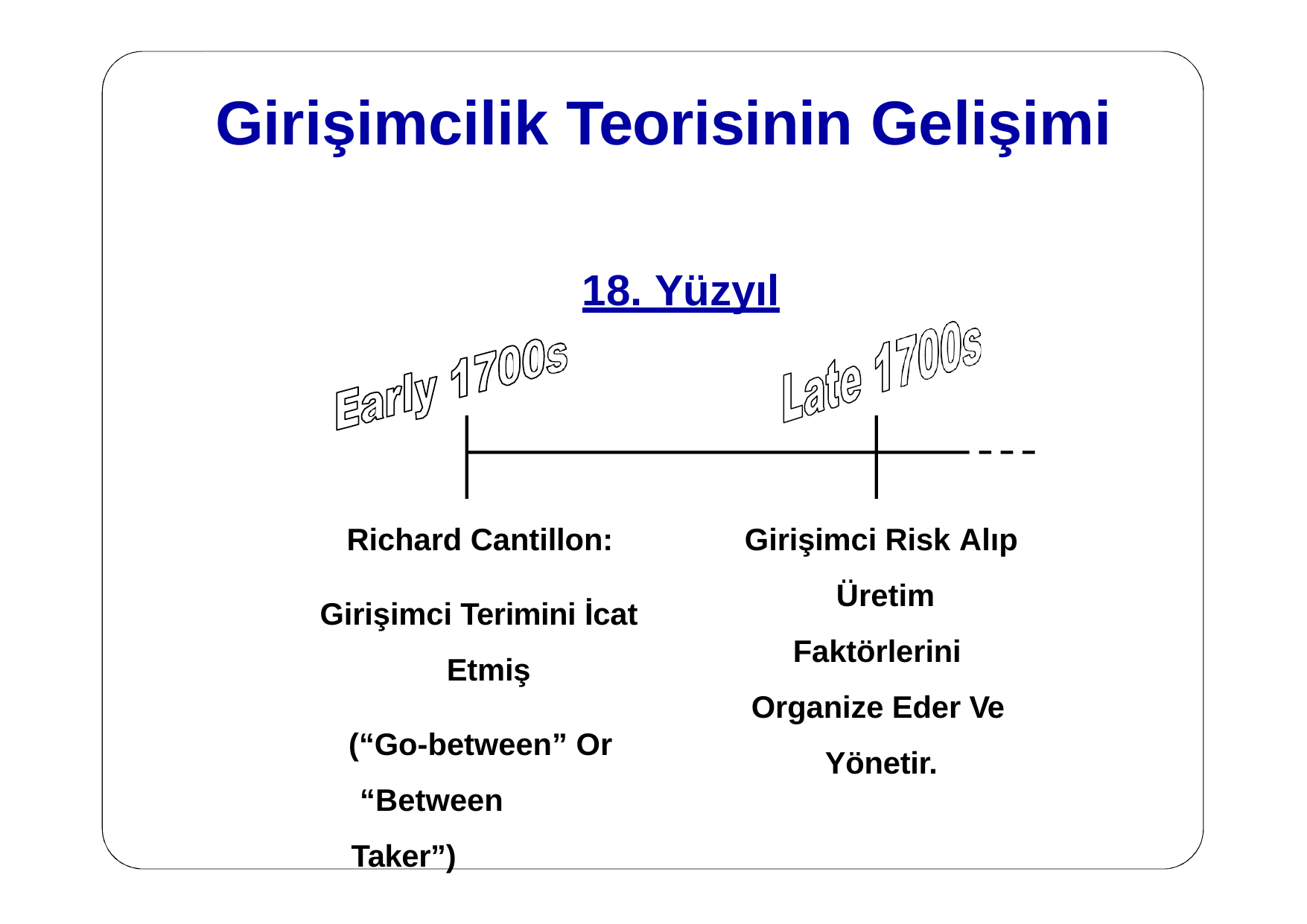

# Girişimcilik Teorisinin Gelişimi
18. Yüzyıl

Girişimci Risk Alıp  Üretim Faktörlerini  Organize Eder Ve  Yönetir.
Richard Cantillon:
Girişimci Terimini İcat  Etmiş
(“Go-between” Or  “Between Taker”)